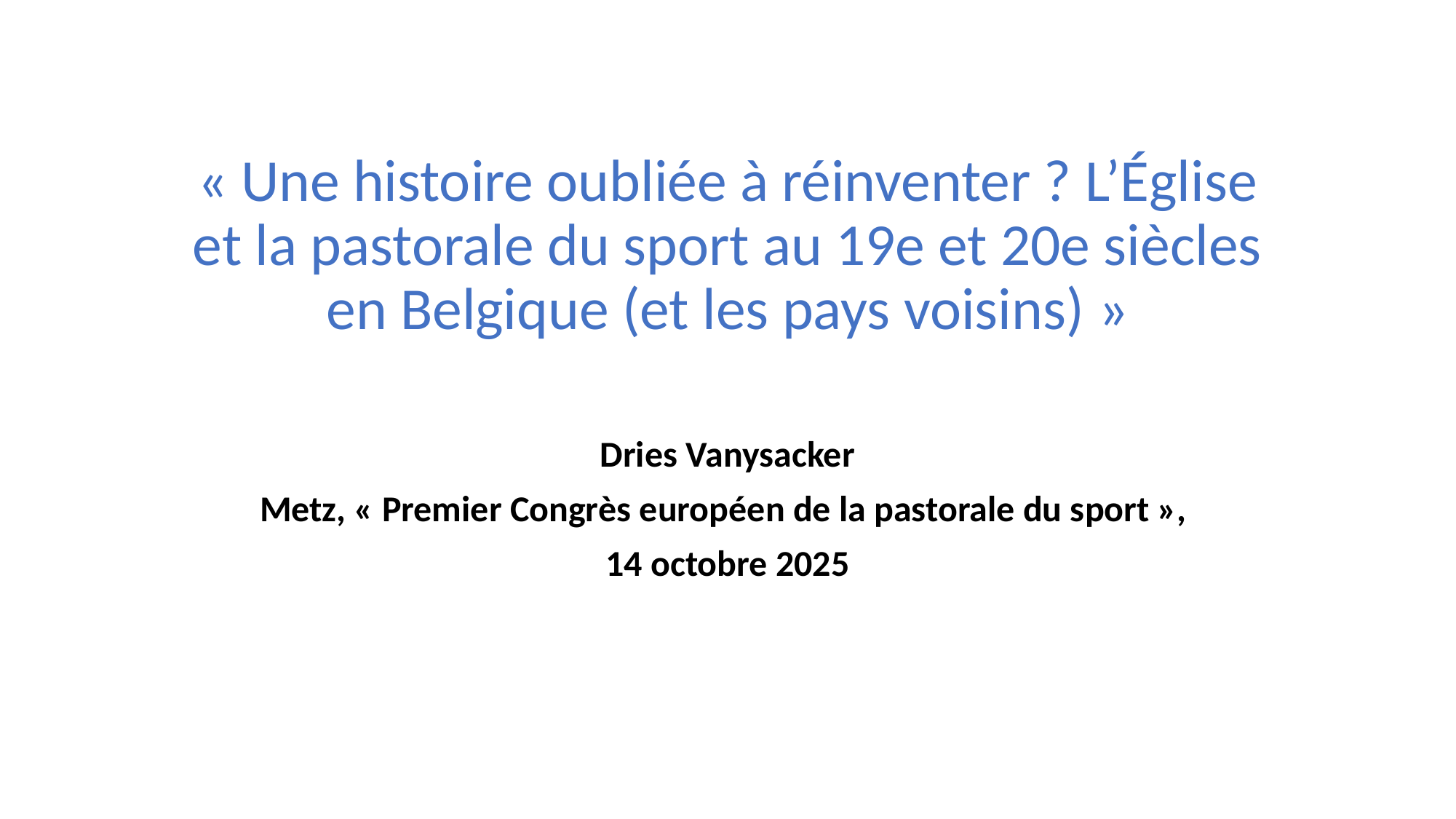

# « Une histoire oubliée à réinventer ? L’Église et la pastorale du sport au 19e et 20e siècles en Belgique (et les pays voisins) »
Dries Vanysacker
Metz, « Premier Congrès européen de la pastorale du sport »,
14 octobre 2025